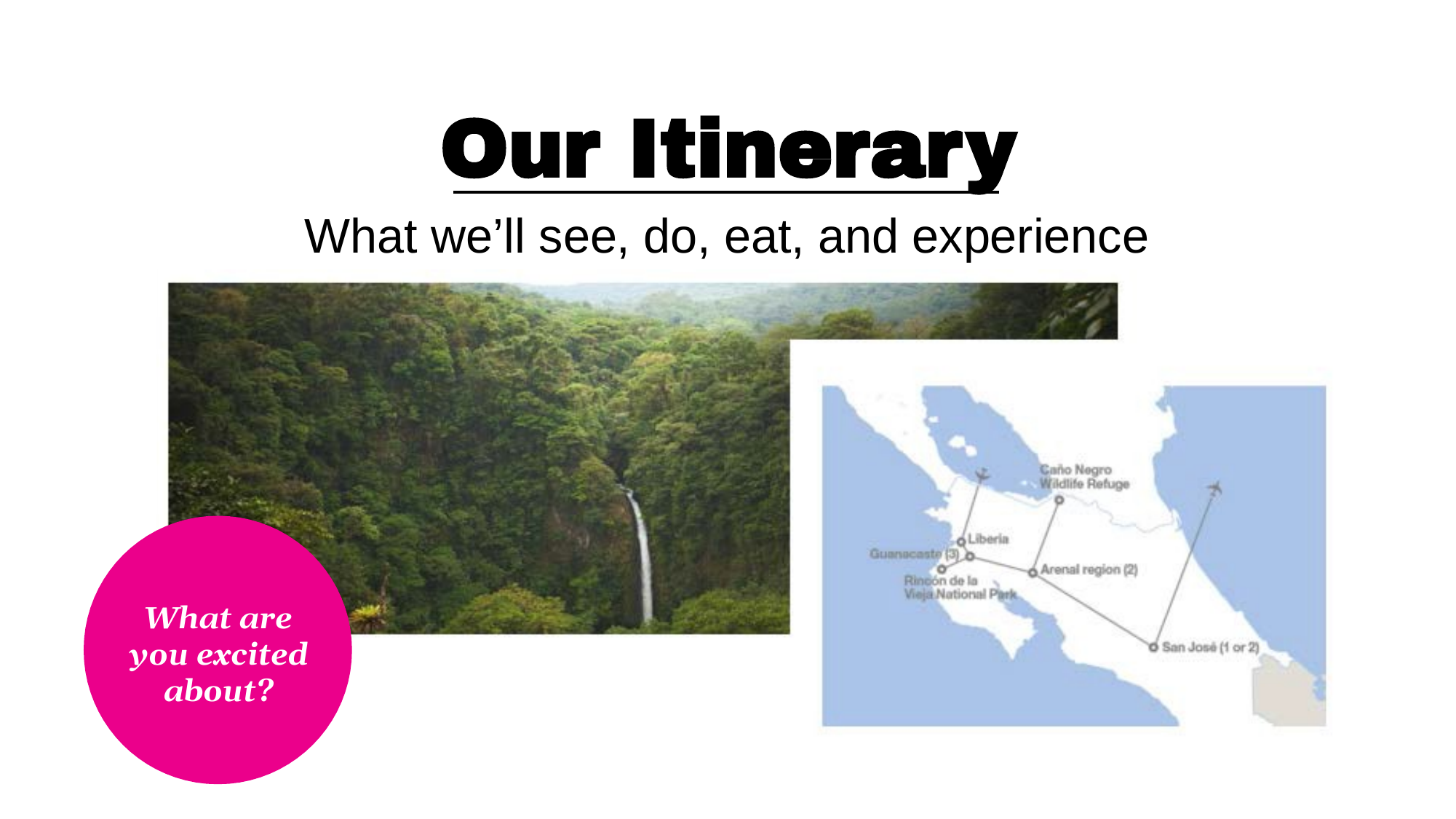

Our	Itinerary

What we’ll see, do, eat, and experience

What are you excited about?